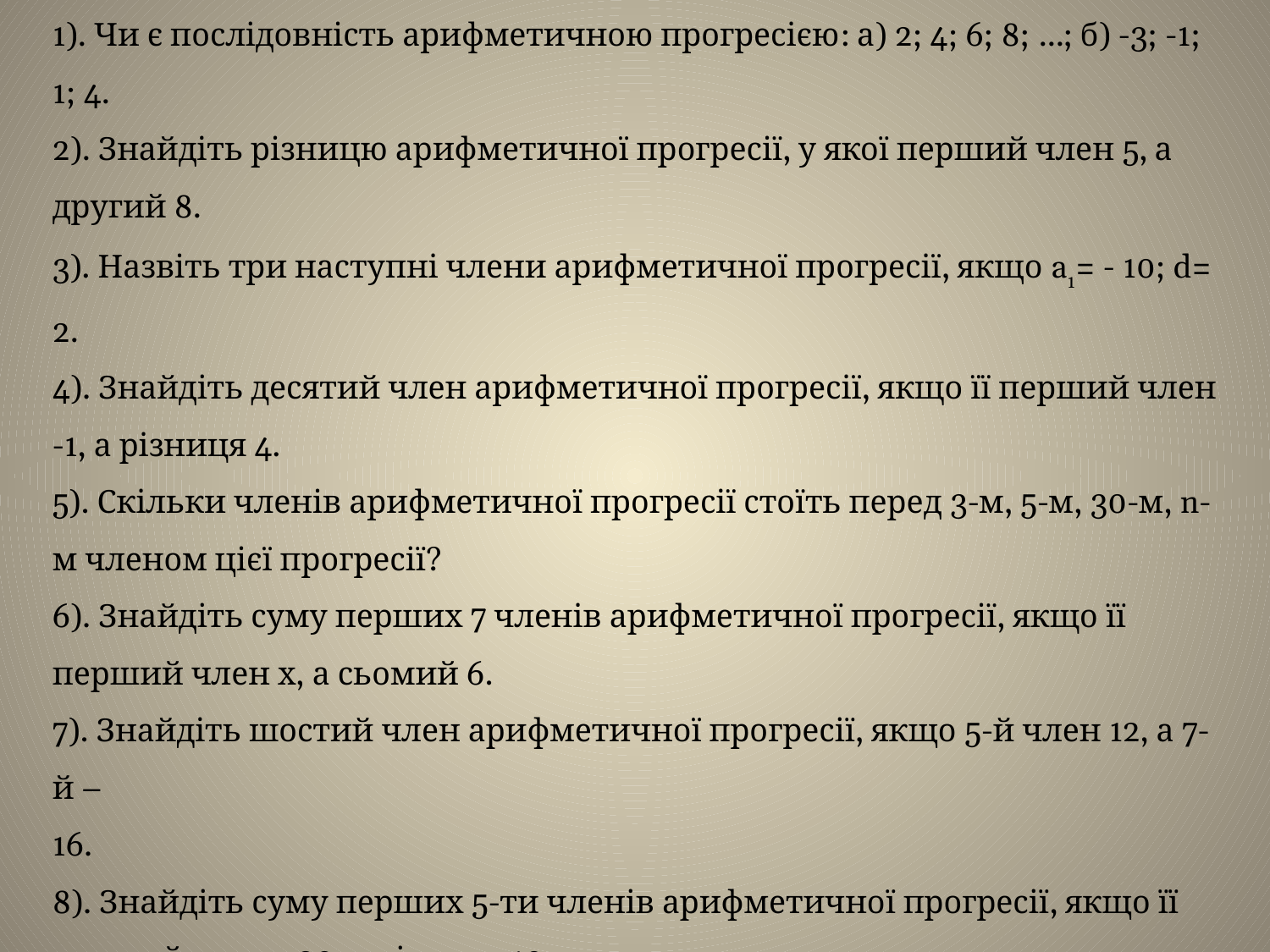

Усні вправи.
1). Чи є послідовність арифметичною прогресією: а) 2; 4; 6; 8; …; б) -3; -1; 1; 4.
2). Знайдіть різницю арифметичної прогресії, у якої перший член 5, а другий 8.
3). Назвіть три наступні члени арифметичної прогресії, якщо a1= - 10; d= 2.
4). Знайдіть десятий член арифметичної прогресії, якщо її перший член -1, а різниця 4.
5). Скільки членів арифметичної прогресії стоїть перед 3-м, 5-м, 30-м, n-м членом цієї прогресії?
6). Знайдіть суму перших 7 членів арифметичної прогресії, якщо її перший член х, а сьомий 6.
7). Знайдіть шостий член арифметичної прогресії, якщо 5-й член 12, а 7-й –
16.
8). Знайдіть суму перших 5-ти членів арифметичної прогресії, якщо її перший член  -20, а різниця 10.